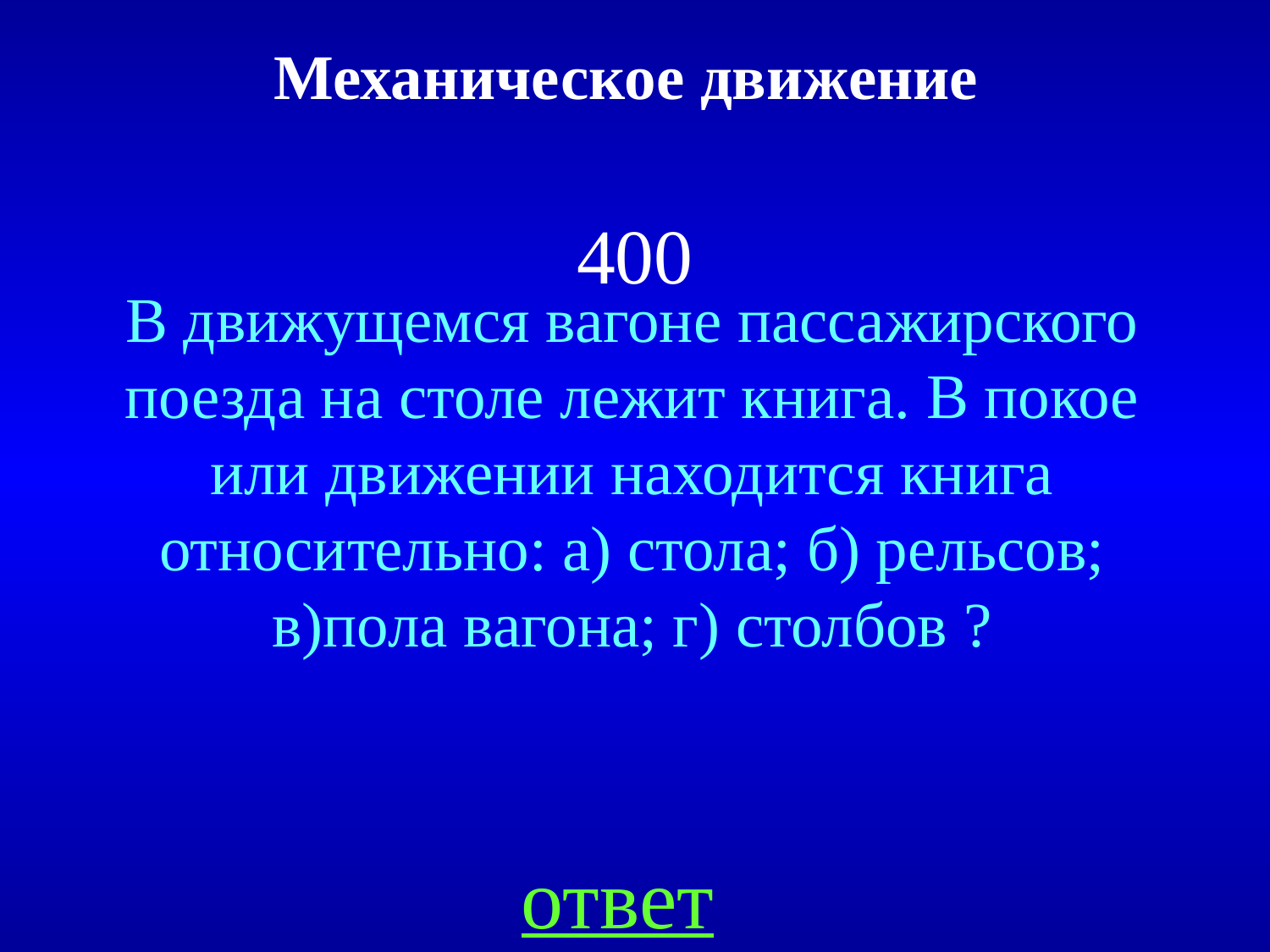

# Механическое движение 400
В движущемся вагоне пассажирского поезда на столе лежит книга. В покое или движении находится книга относительно: а) стола; б) рельсов; в)пола вагона; г) столбов ?
ответ